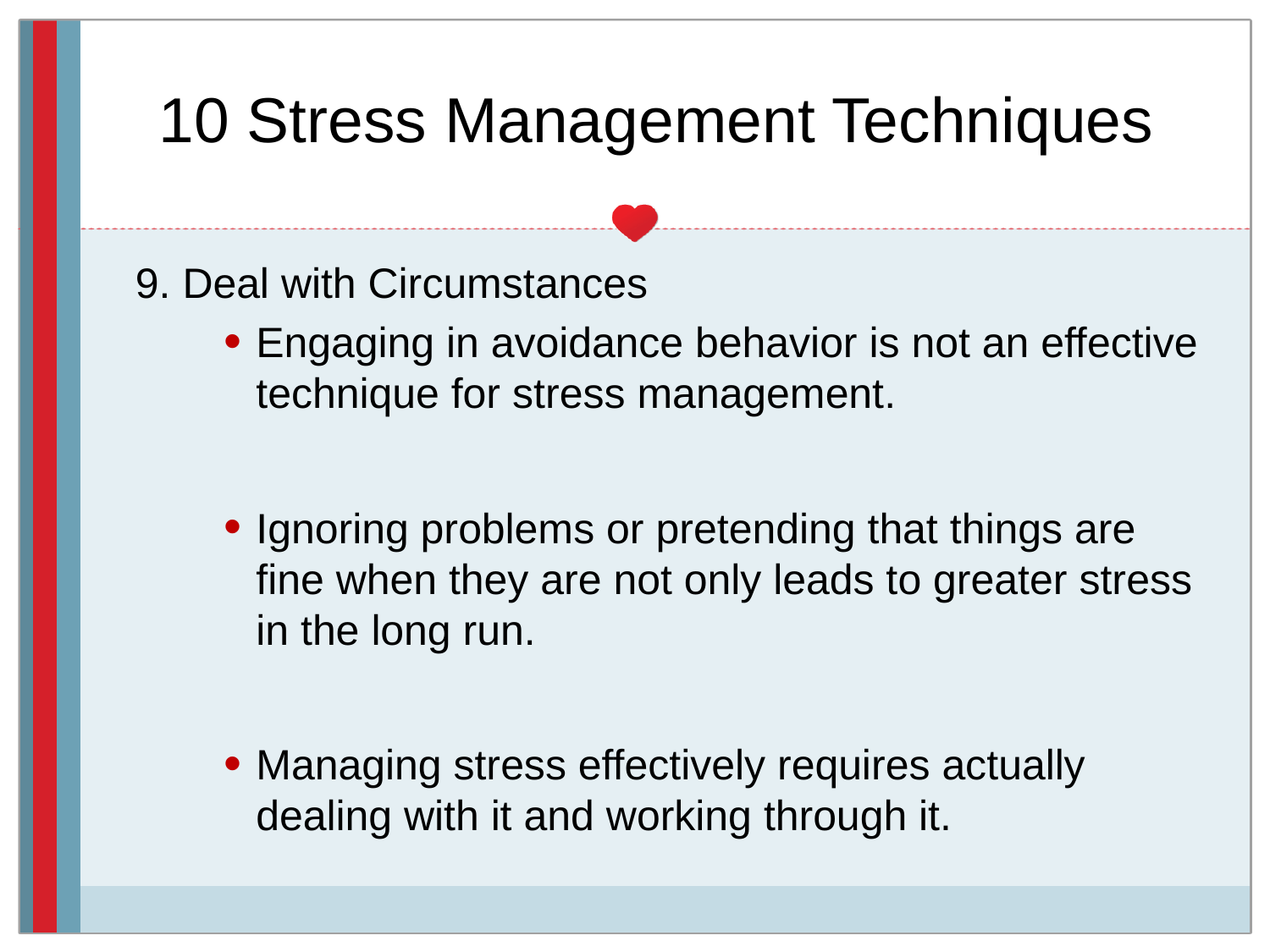

# 10 Stress Management Techniques
9. Deal with Circumstances
Engaging in avoidance behavior is not an effective technique for stress management.

Ignoring problems or pretending that things are fine when they are not only leads to greater stress in the long run.

Managing stress effectively requires actually dealing with it and working through it.